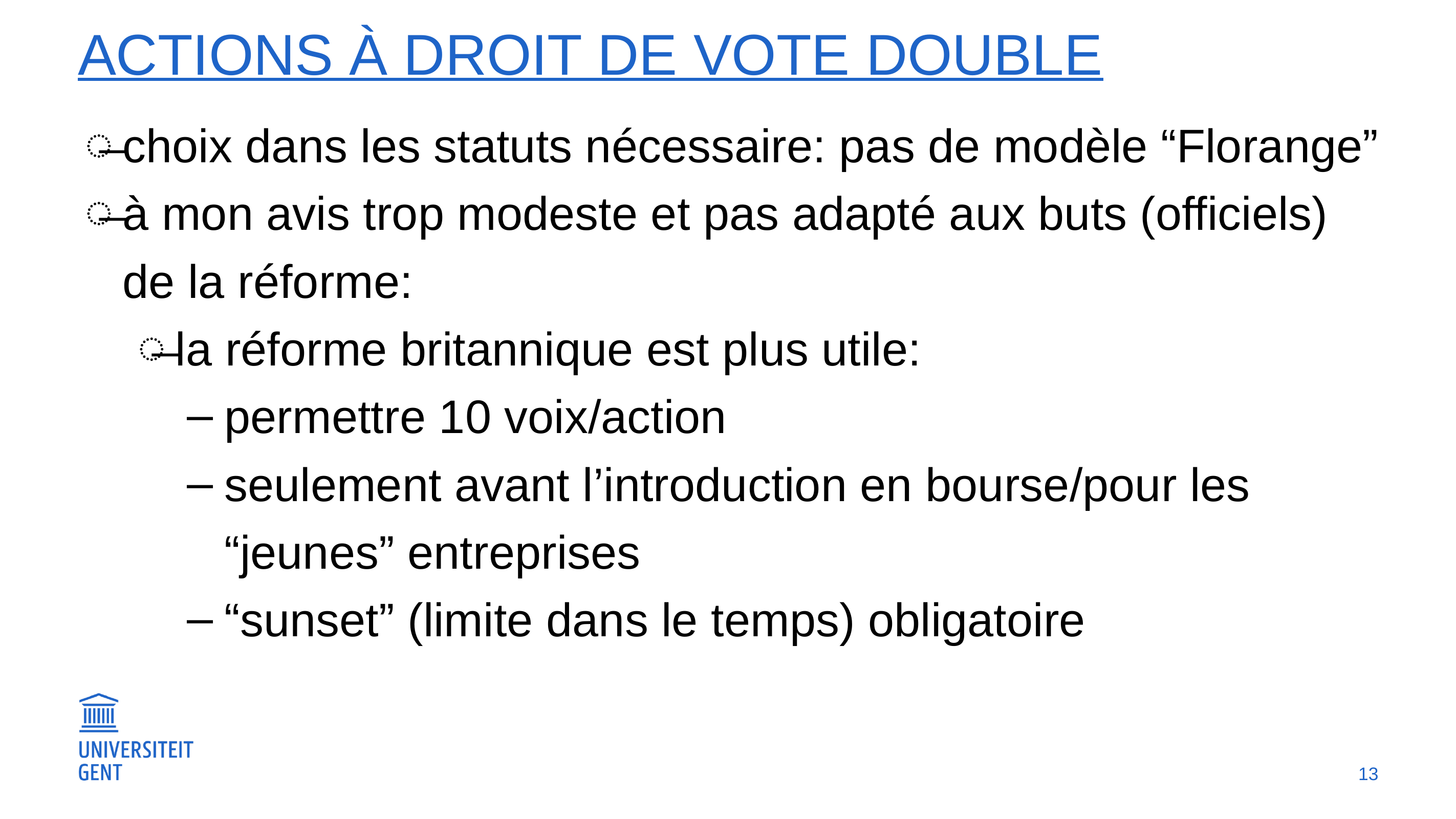

# actions à droit de vote double
choix dans les statuts nécessaire: pas de modèle “Florange”
à mon avis trop modeste et pas adapté aux buts (officiels) de la réforme:
la réforme britannique est plus utile:
permettre 10 voix/action
seulement avant l’introduction en bourse/pour les “jeunes” entreprises
“sunset” (limite dans le temps) obligatoire
13